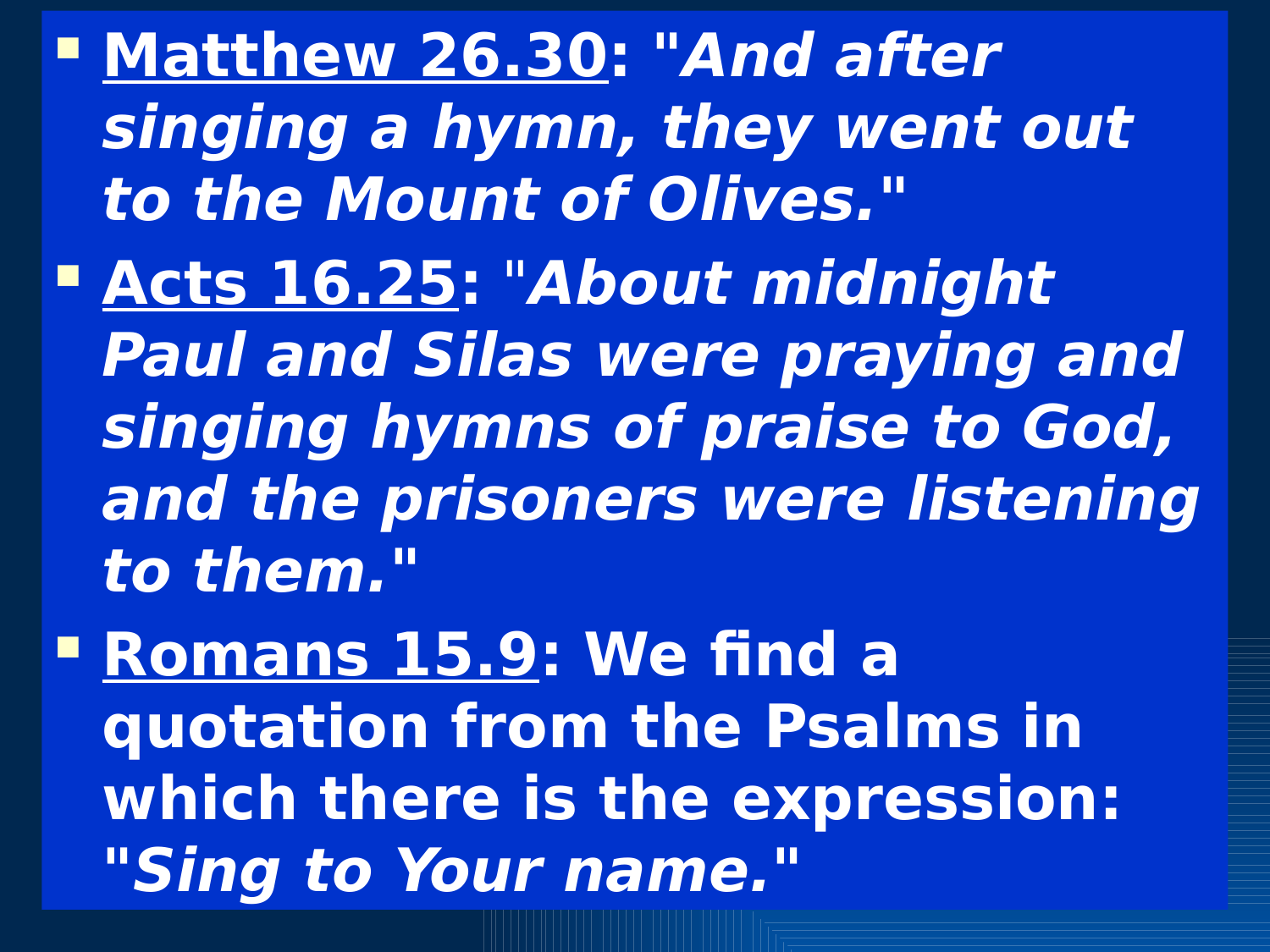

Matthew 26.30: "And after singing a hymn, they went out to the Mount of Olives."
Acts 16.25: "About midnight Paul and Silas were praying and singing hymns of praise to God, and the prisoners were listening to them."
Romans 15.9: We find a quotation from the Psalms in which there is the expression: "Sing to Your name."